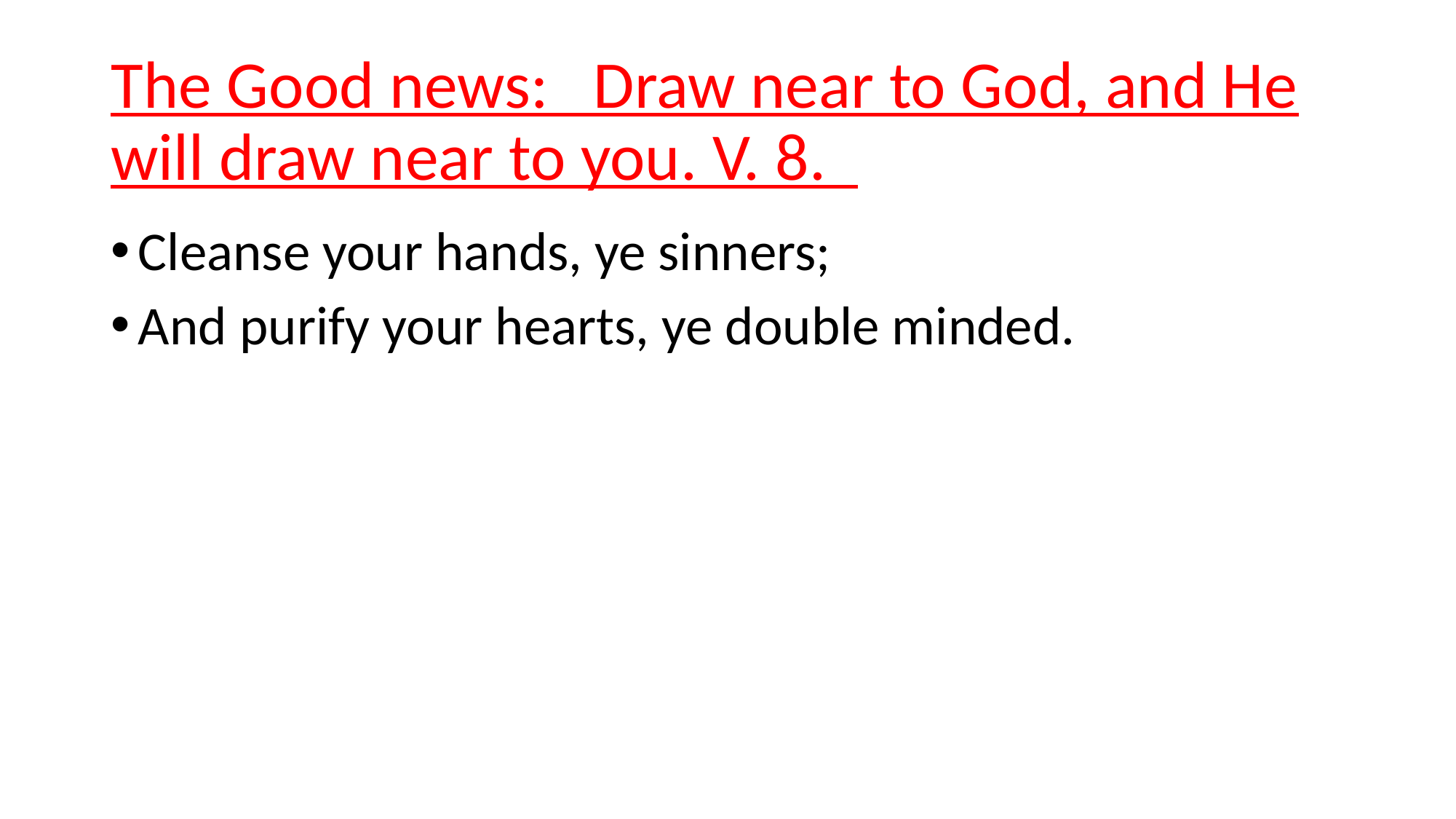

# The Good news:   Draw near to God, and He will draw near to you. V. 8.
Cleanse your hands, ye sinners;
And purify your hearts, ye double minded.